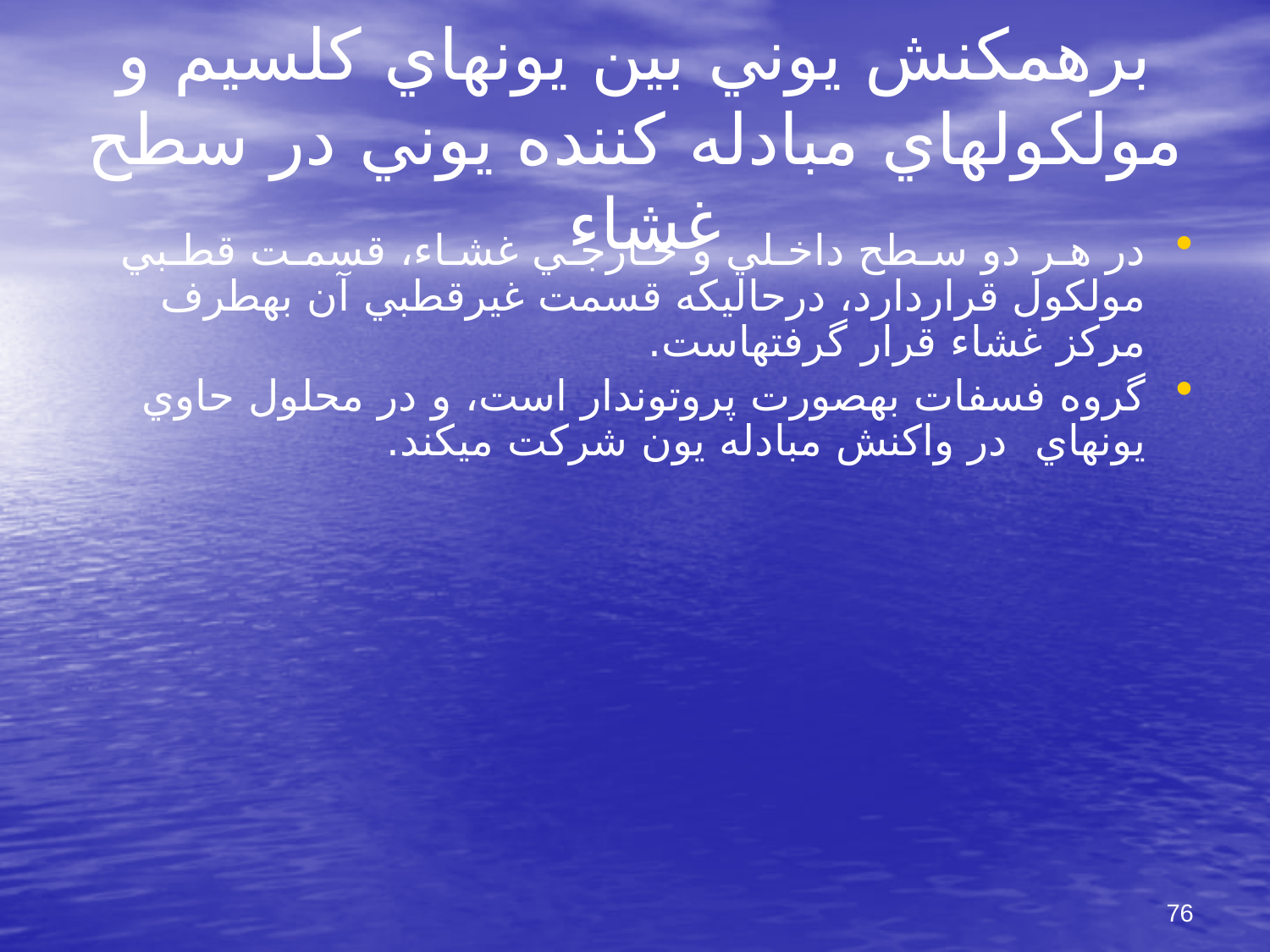

# برهمكنش يوني بين يونهاي كلسيم و مولكولهاي مبادله‎ كننده يوني در سطح غشاء
در هـر دو سـطح داخـلي و خـارجـي غشـاء، قسمـت قطـبي مولكول قراردارد، درحالي‎كه قسمت غيرقطبي آن به‎طرف مركز غشاء قرار گرفته‎است.
گروه فسفات به‎صورت پروتوندار است، و در محلول حاوي يونهاي  در واكنش مبادله يون شركت مي‎كند.

76